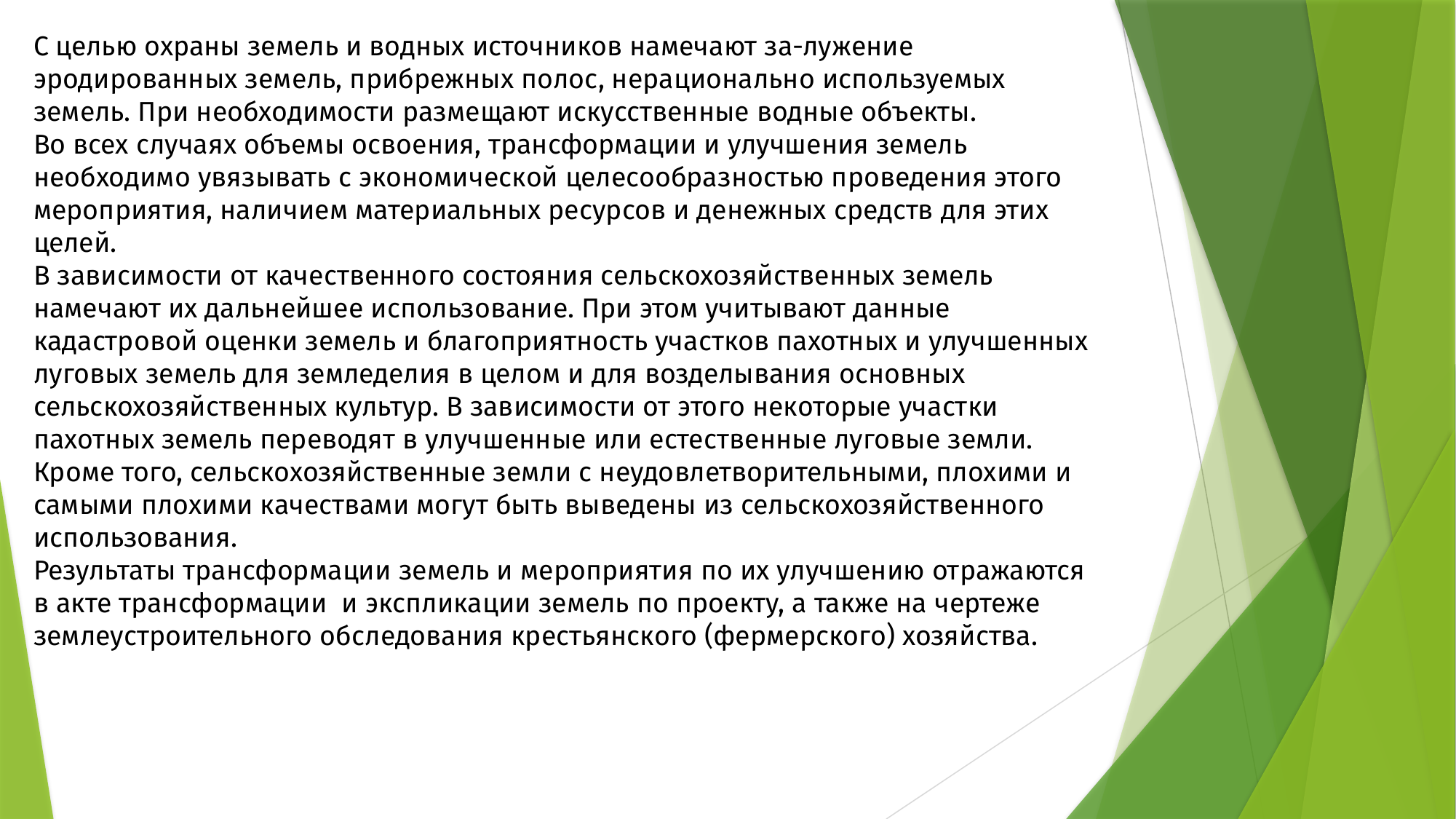

С целью охраны земель и водных источников намечают за-лужение эродированных земель, прибрежных полос, нерационально используемых земель. При необходимости размещают искусственные водные объекты.
Во всех случаях объемы освоения, трансформации и улучшения земель необходимо увязывать с экономической целесообразностью проведения этого мероприятия, наличием материальных ресурсов и денежных средств для этих целей.
В зависимости от качественного состояния сельскохозяйственных земель намечают их дальнейшее использование. При этом учитывают данные кадастровой оценки земель и благоприятность участков пахотных и улучшенных луговых земель для земледелия в целом и для возделывания основных сельскохозяйственных культур. В зависимости от этого некоторые участки пахотных земель переводят в улучшенные или естественные луговые земли. Кроме того, сельскохозяйственные земли с неудовлетворительными, плохими и самыми плохими качествами могут быть выведены из сельскохозяйственного использования.
Результаты трансформации земель и мероприятия по их улучшению отражаются в акте трансформации  и экспликации земель по проекту, а также на чертеже землеустроительного обследования крестьянского (фермерского) хозяйства.